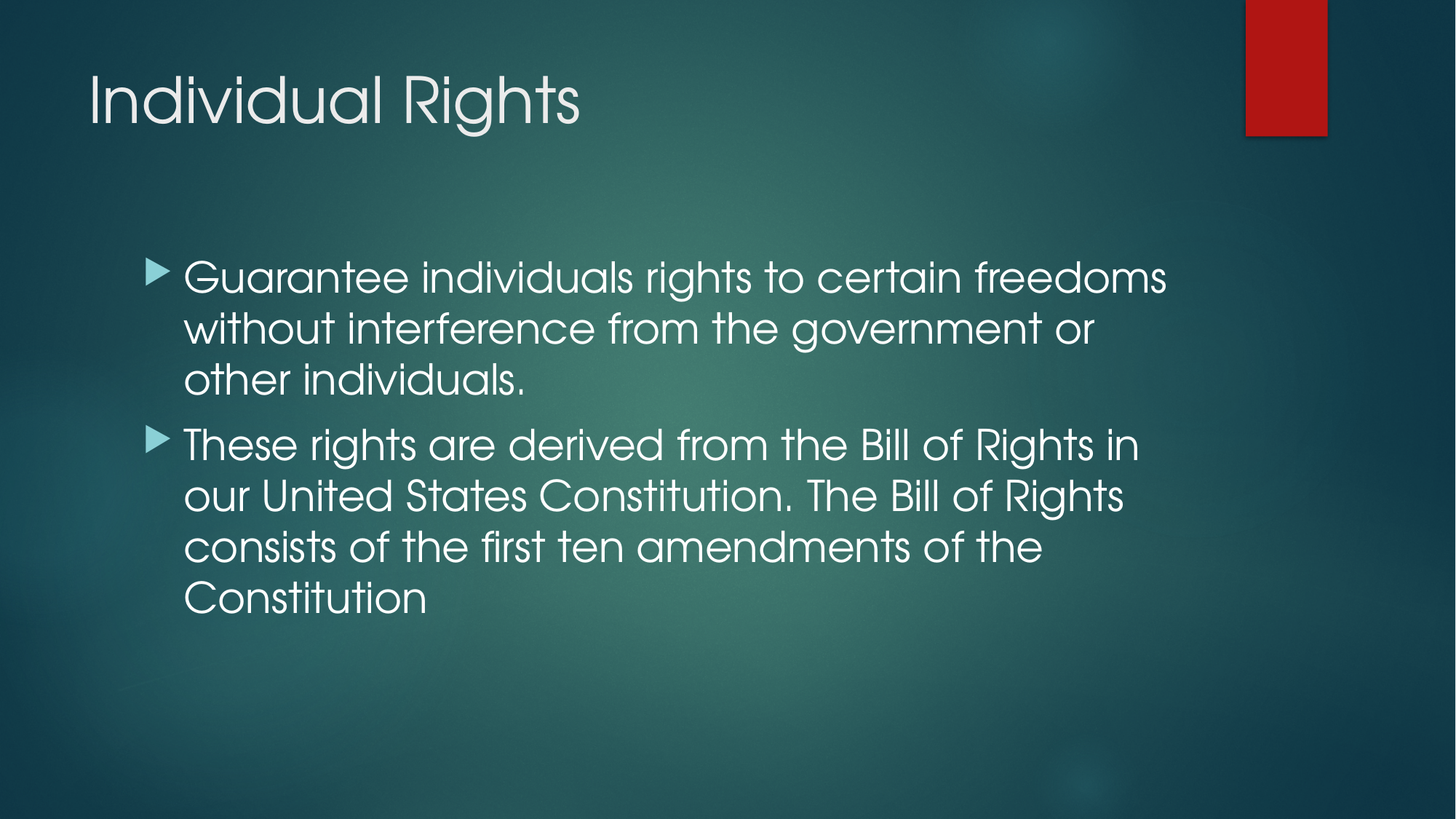

# Individual Rights
Guarantee individuals rights to certain freedoms without interference from the government or other individuals.
These rights are derived from the Bill of Rights in our United States Constitution. The Bill of Rights consists of the first ten amendments of the Constitution